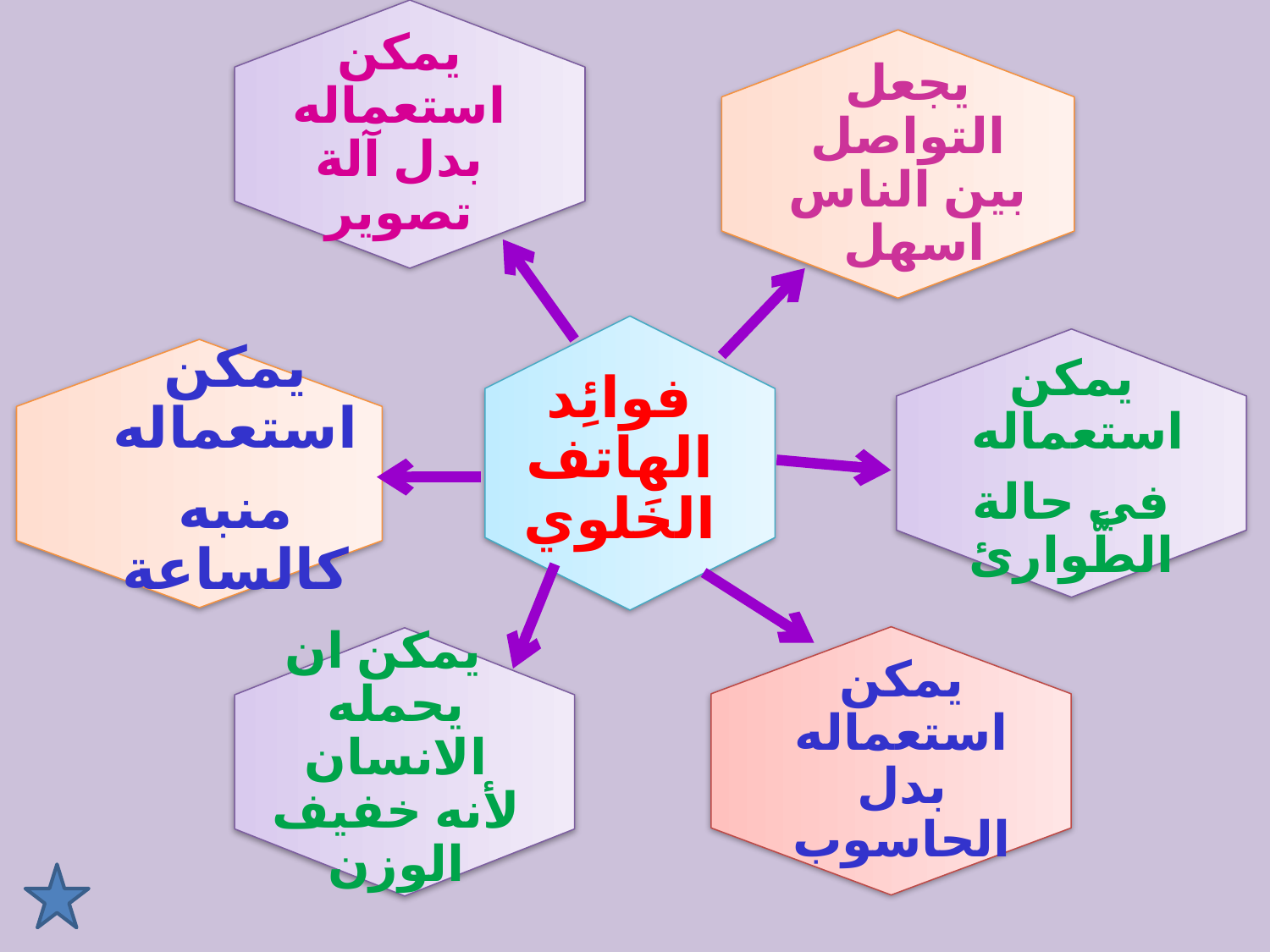

يمكن استعماله بدل آلة تصوير

يجعل التواصل بين الناس اسهل

فوائِد الهاتف الخَلوي

يمكن استعماله
في حالة الطَّوارئ

يمكن استعماله
منبه كالساعة

يمكن استعماله بدل الحاسوب

  يمكن ان يحمله الانسان لأنه خفيف الوزن